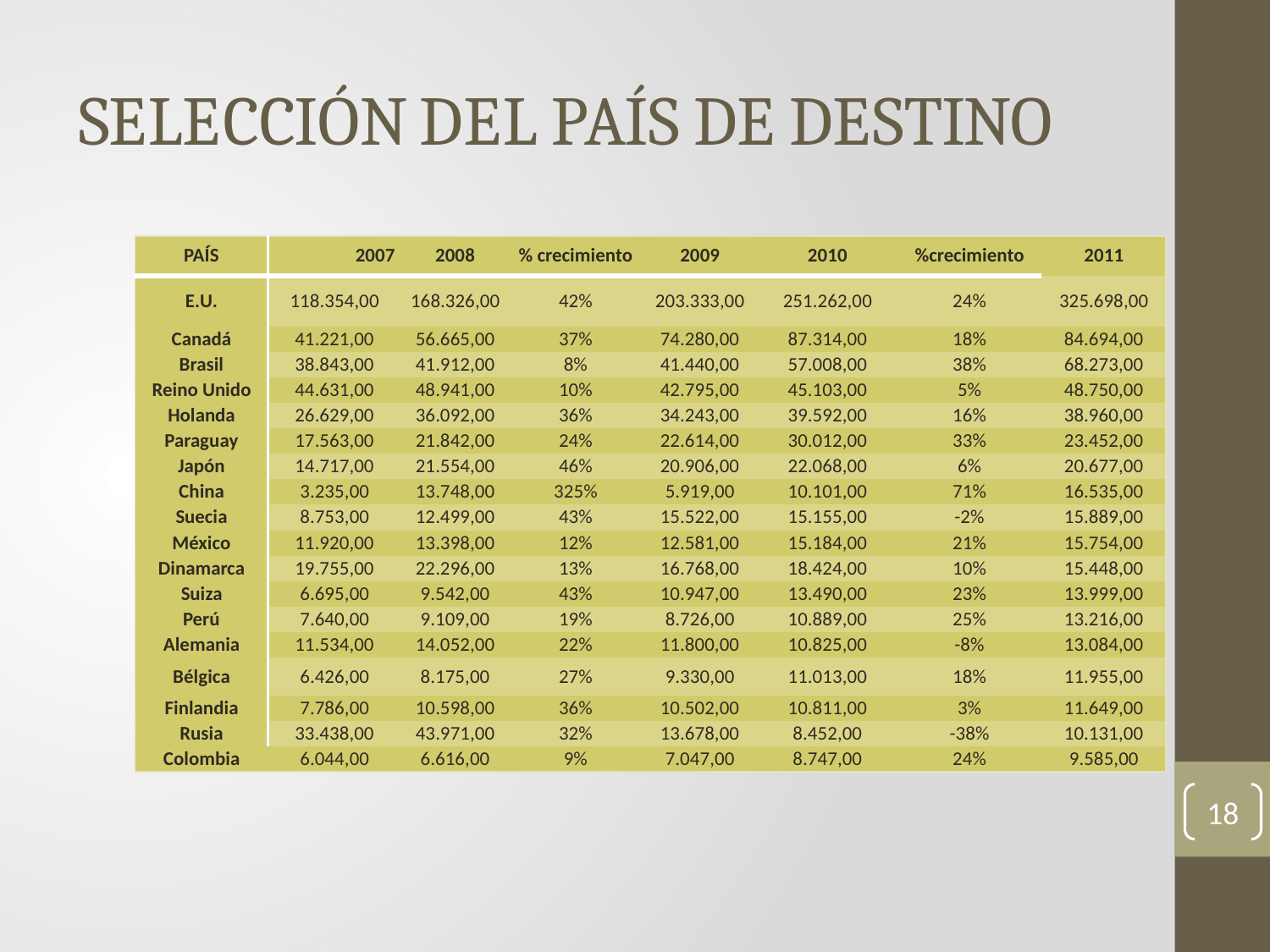

# SELECCIÓN DEL PAÍS DE DESTINO
| PAÍS | 2007 | 2008 | % crecimiento | 2009 | 2010 | %crecimiento | 2011 |
| --- | --- | --- | --- | --- | --- | --- | --- |
| E.U. | 118.354,00 | 168.326,00 | 42% | 203.333,00 | 251.262,00 | 24% | 325.698,00 |
| Canadá | 41.221,00 | 56.665,00 | 37% | 74.280,00 | 87.314,00 | 18% | 84.694,00 |
| Brasil | 38.843,00 | 41.912,00 | 8% | 41.440,00 | 57.008,00 | 38% | 68.273,00 |
| Reino Unido | 44.631,00 | 48.941,00 | 10% | 42.795,00 | 45.103,00 | 5% | 48.750,00 |
| Holanda | 26.629,00 | 36.092,00 | 36% | 34.243,00 | 39.592,00 | 16% | 38.960,00 |
| Paraguay | 17.563,00 | 21.842,00 | 24% | 22.614,00 | 30.012,00 | 33% | 23.452,00 |
| Japón | 14.717,00 | 21.554,00 | 46% | 20.906,00 | 22.068,00 | 6% | 20.677,00 |
| China | 3.235,00 | 13.748,00 | 325% | 5.919,00 | 10.101,00 | 71% | 16.535,00 |
| Suecia | 8.753,00 | 12.499,00 | 43% | 15.522,00 | 15.155,00 | -2% | 15.889,00 |
| México | 11.920,00 | 13.398,00 | 12% | 12.581,00 | 15.184,00 | 21% | 15.754,00 |
| Dinamarca | 19.755,00 | 22.296,00 | 13% | 16.768,00 | 18.424,00 | 10% | 15.448,00 |
| Suiza | 6.695,00 | 9.542,00 | 43% | 10.947,00 | 13.490,00 | 23% | 13.999,00 |
| Perú | 7.640,00 | 9.109,00 | 19% | 8.726,00 | 10.889,00 | 25% | 13.216,00 |
| Alemania | 11.534,00 | 14.052,00 | 22% | 11.800,00 | 10.825,00 | -8% | 13.084,00 |
| Bélgica | 6.426,00 | 8.175,00 | 27% | 9.330,00 | 11.013,00 | 18% | 11.955,00 |
| Finlandia | 7.786,00 | 10.598,00 | 36% | 10.502,00 | 10.811,00 | 3% | 11.649,00 |
| Rusia | 33.438,00 | 43.971,00 | 32% | 13.678,00 | 8.452,00 | -38% | 10.131,00 |
| Colombia | 6.044,00 | 6.616,00 | 9% | 7.047,00 | 8.747,00 | 24% | 9.585,00 |
18